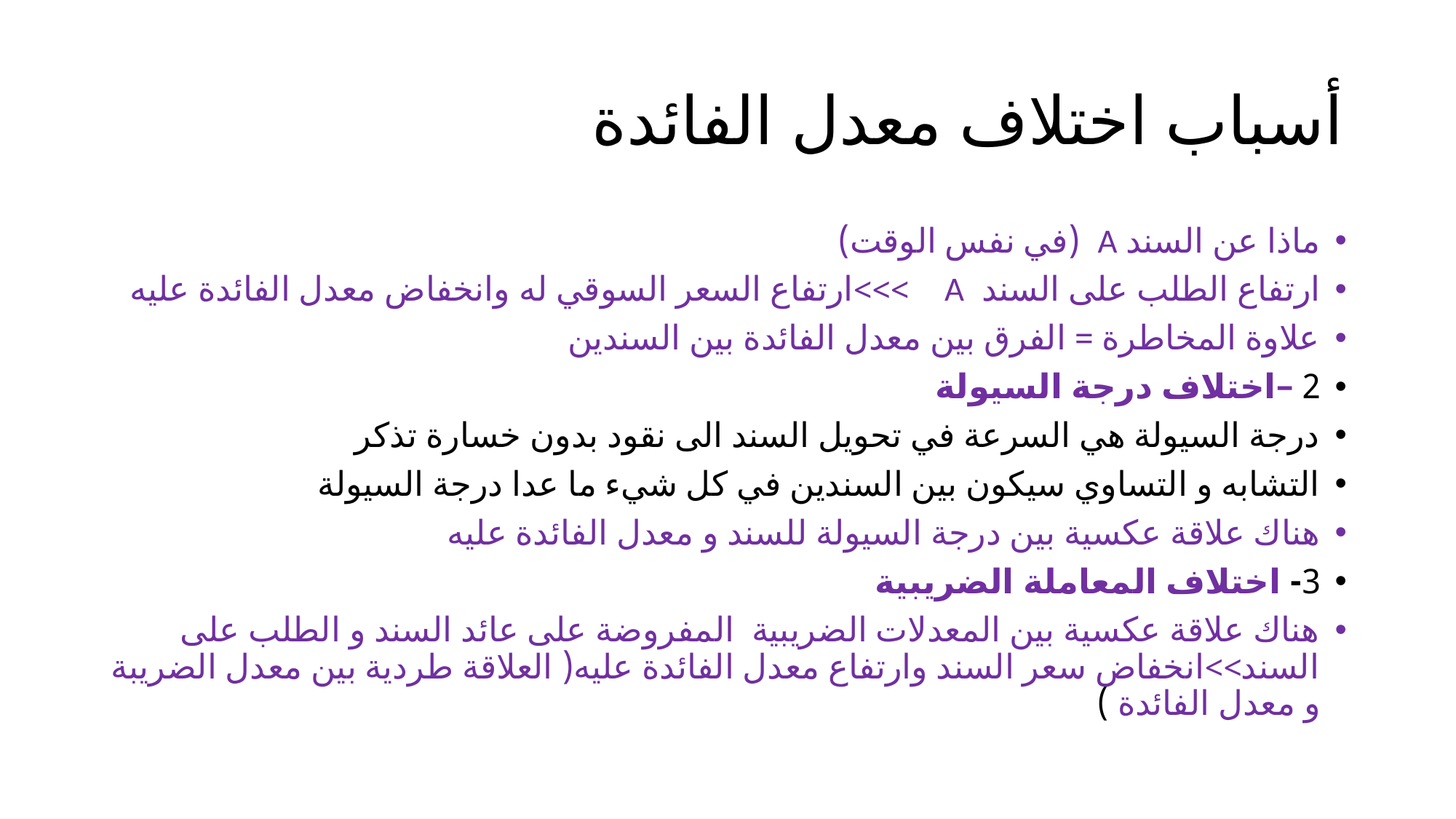

# أسباب اختلاف معدل الفائدة
ماذا عن السند A  (في نفس الوقت)
ارتفاع الطلب على السند  A    >>>ارتفاع السعر السوقي له وانخفاض معدل الفائدة عليه
علاوة المخاطرة = الفرق بين معدل الفائدة بين السندين
2 –اختلاف درجة السيولة
درجة السيولة هي السرعة في تحويل السند الى نقود بدون خسارة تذكر
التشابه و التساوي سيكون بين السندين في كل شيء ما عدا درجة السيولة
هناك علاقة عكسية بين درجة السيولة للسند و معدل الفائدة عليه
3- اختلاف المعاملة الضريبية
هناك علاقة عكسية بين المعدلات الضريبية  المفروضة على عائد السند و الطلب على السند>>انخفاض سعر السند وارتفاع معدل الفائدة عليه( العلاقة طردية بين معدل الضريبة و معدل الفائدة )